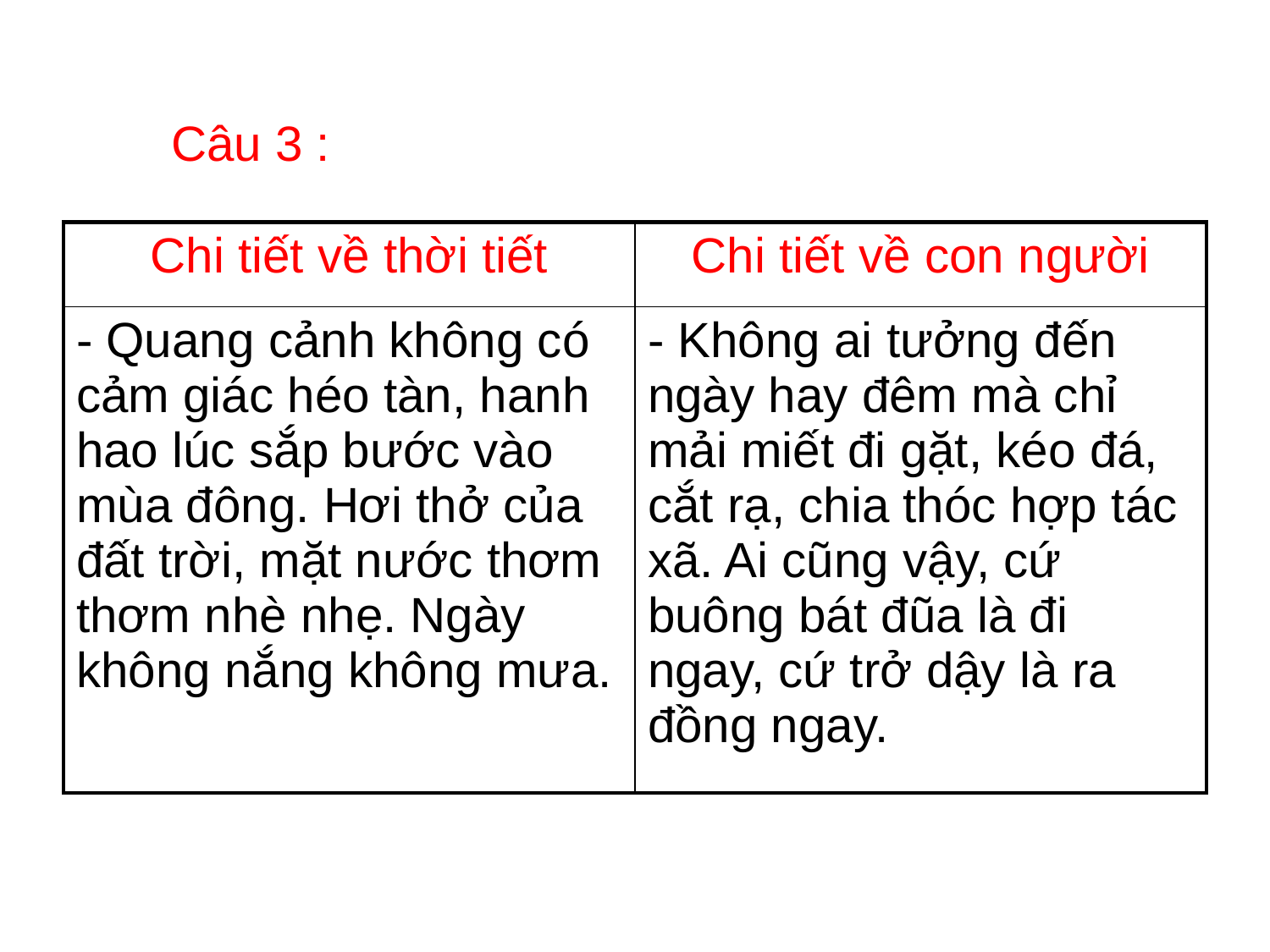

Câu 3 :
| Chi tiết về thời tiết | Chi tiết về con người |
| --- | --- |
| - Quang cảnh không có cảm giác héo tàn, hanh hao lúc sắp bước vào mùa đông. Hơi thở của đất trời, mặt nước thơm thơm nhè nhẹ. Ngày không nắng không mưa. | - Không ai tưởng đến ngày hay đêm mà chỉ mải miết đi gặt, kéo đá, cắt rạ, chia thóc hợp tác xã. Ai cũng vậy, cứ buông bát đũa là đi ngay, cứ trở dậy là ra đồng ngay. |